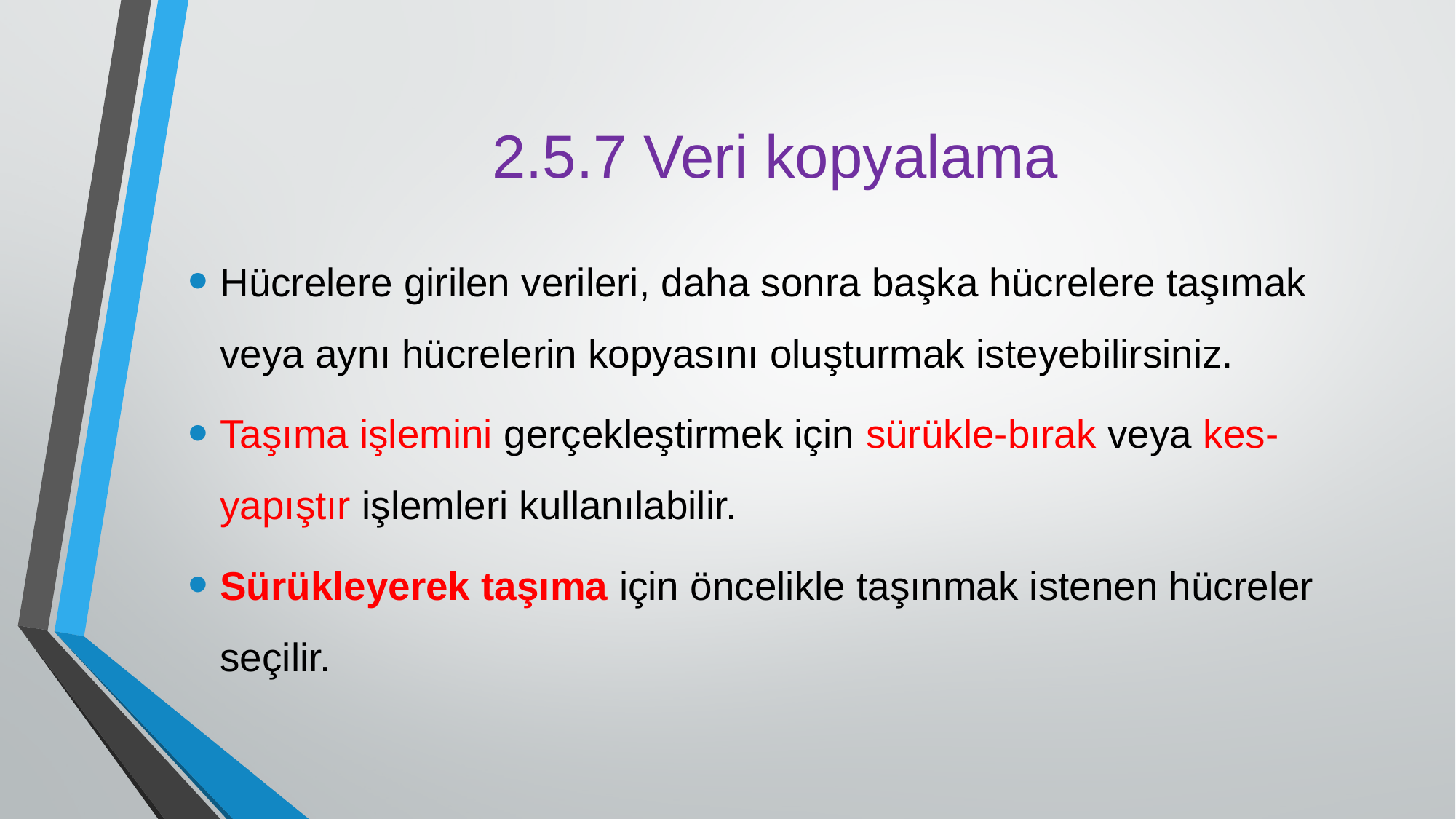

# 2.5.7 Veri kopyalama
Hücrelere girilen verileri, daha sonra başka hücrelere taşımak veya aynı hücrelerin kopyasını oluşturmak isteyebilirsiniz.
Taşıma işlemini gerçekleştirmek için sürükle-bırak veya kes-yapıştır işlemleri kullanılabilir.
Sürükleyerek taşıma için öncelikle taşınmak istenen hücreler seçilir.